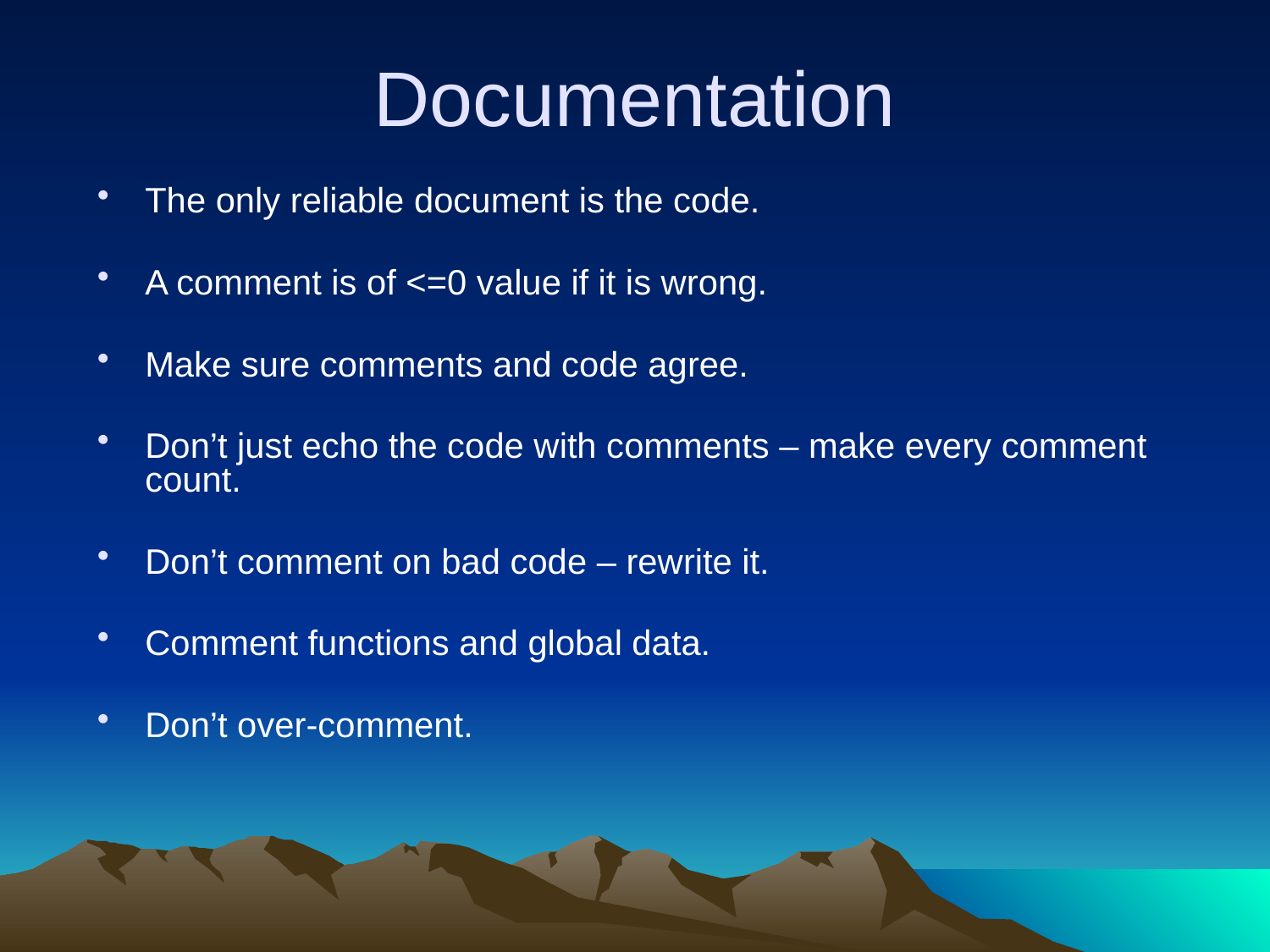

# Documentation
The only reliable document is the code.

A comment is of <=0 value if it is wrong.

Make sure comments and code agree.

Don’t just echo the code with comments – make every comment count.

Don’t comment on bad code – rewrite it.

Comment functions and global data.

Don’t over-comment.